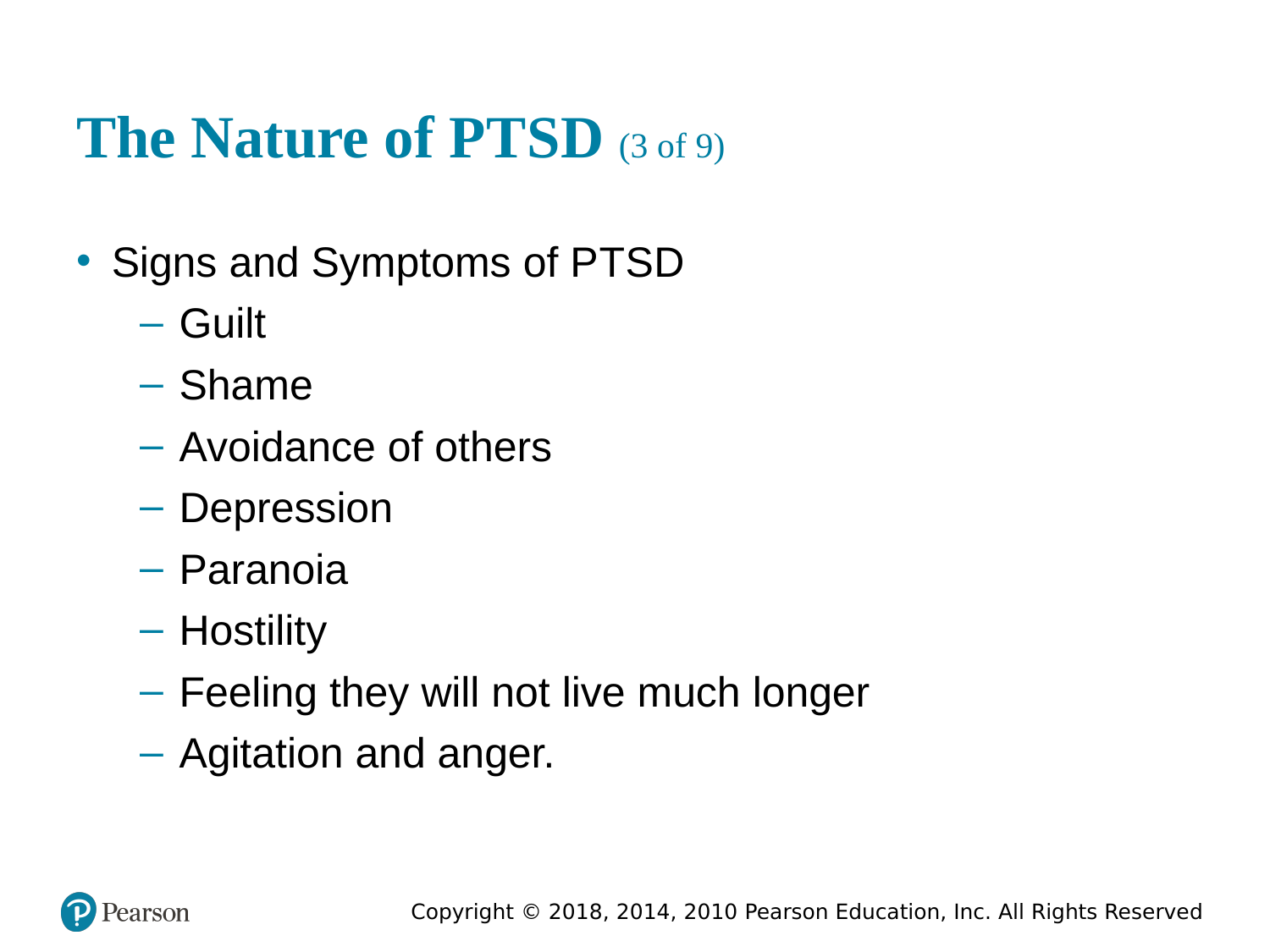

# The Nature of P T S D (3 of 9)
Signs and Symptoms of P T S D
Guilt
Shame
Avoidance of others
Depression
Paranoia
Hostility
Feeling they will not live much longer
Agitation and anger.